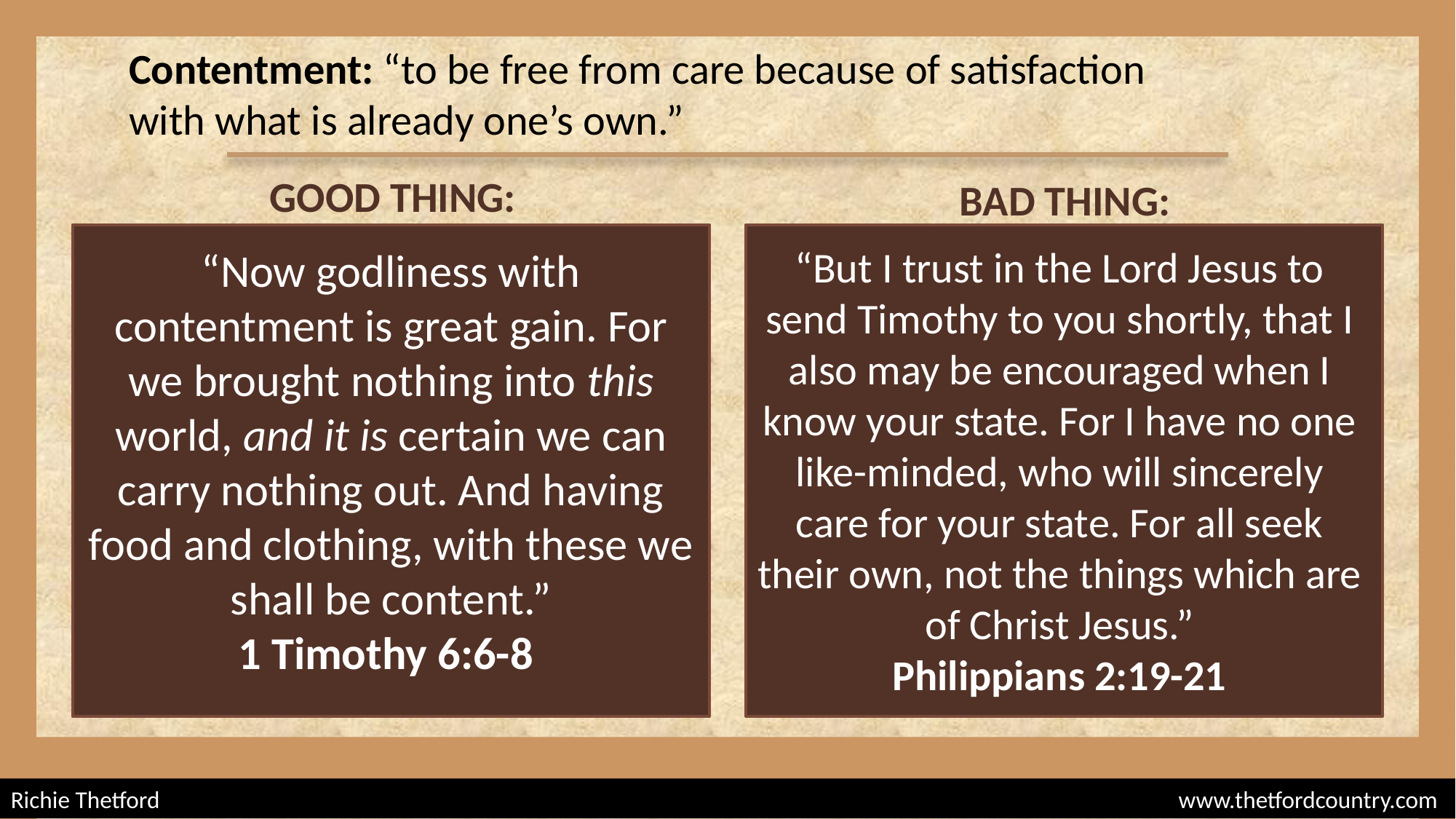

Contentment: “to be free from care because of satisfaction
with what is already one’s own.”
GOOD THING:
BAD THING:

“But I trust in the Lord Jesus to send Timothy to you shortly, that I also may be encouraged when I know your state. For I have no one like-minded, who will sincerely care for your state. For all seek their own, not the things which are of Christ Jesus.”
Philippians 2:19-21
“Now godliness with contentment is great gain. For we brought nothing into this world, and it is certain we can carry nothing out. And having food and clothing, with these we shall be content.”
1 Timothy 6:6-8

Richie Thetford									              www.thetfordcountry.com